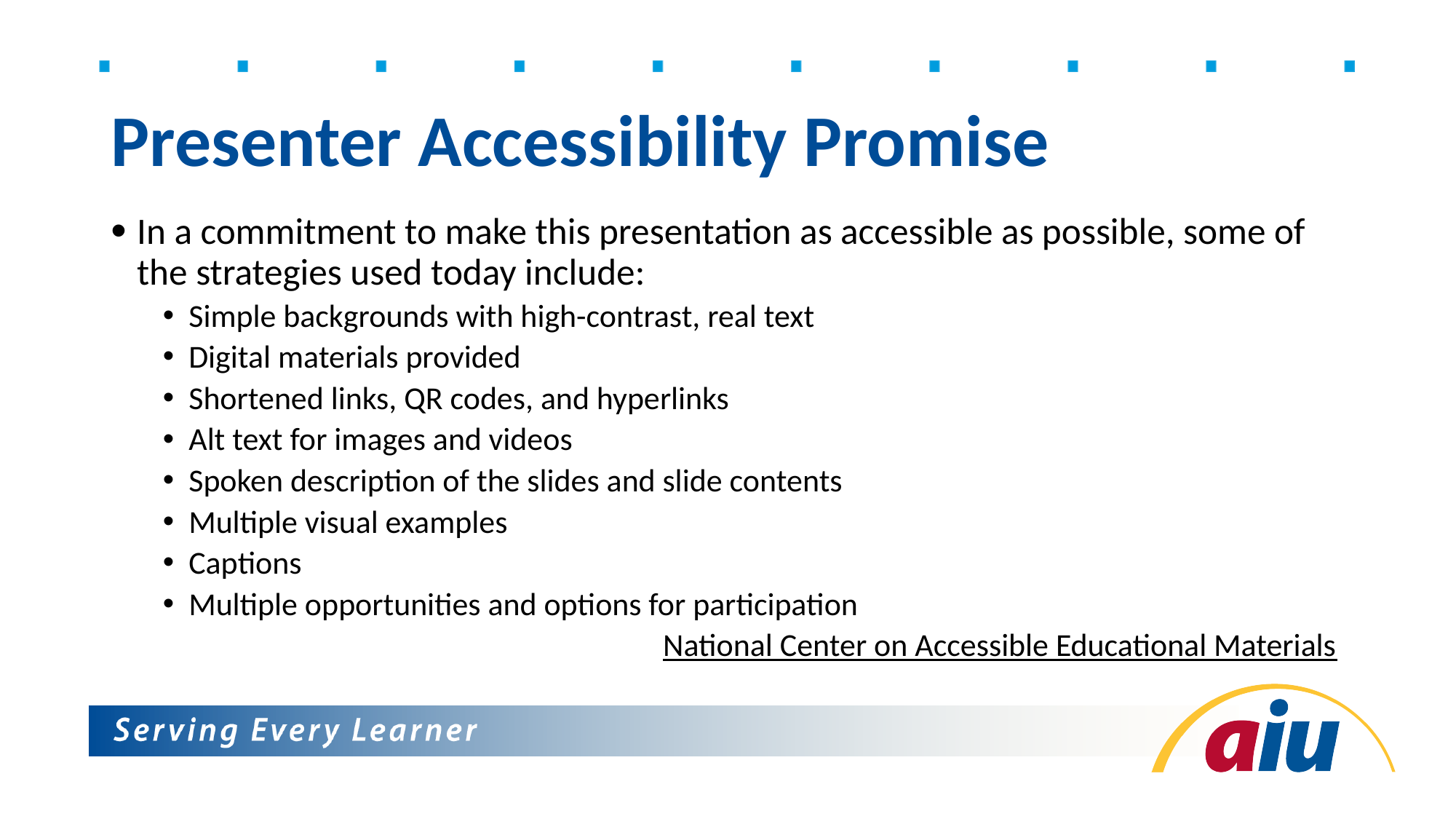

# Presenter Accessibility Promise
In a commitment to make this presentation as accessible as possible, some of the strategies used today include:
Simple backgrounds with high-contrast, real text
Digital materials provided
Shortened links, QR codes, and hyperlinks
Alt text for images and videos
Spoken description of the slides and slide contents
Multiple visual examples
Captions
Multiple opportunities and options for participation
National Center on Accessible Educational Materials